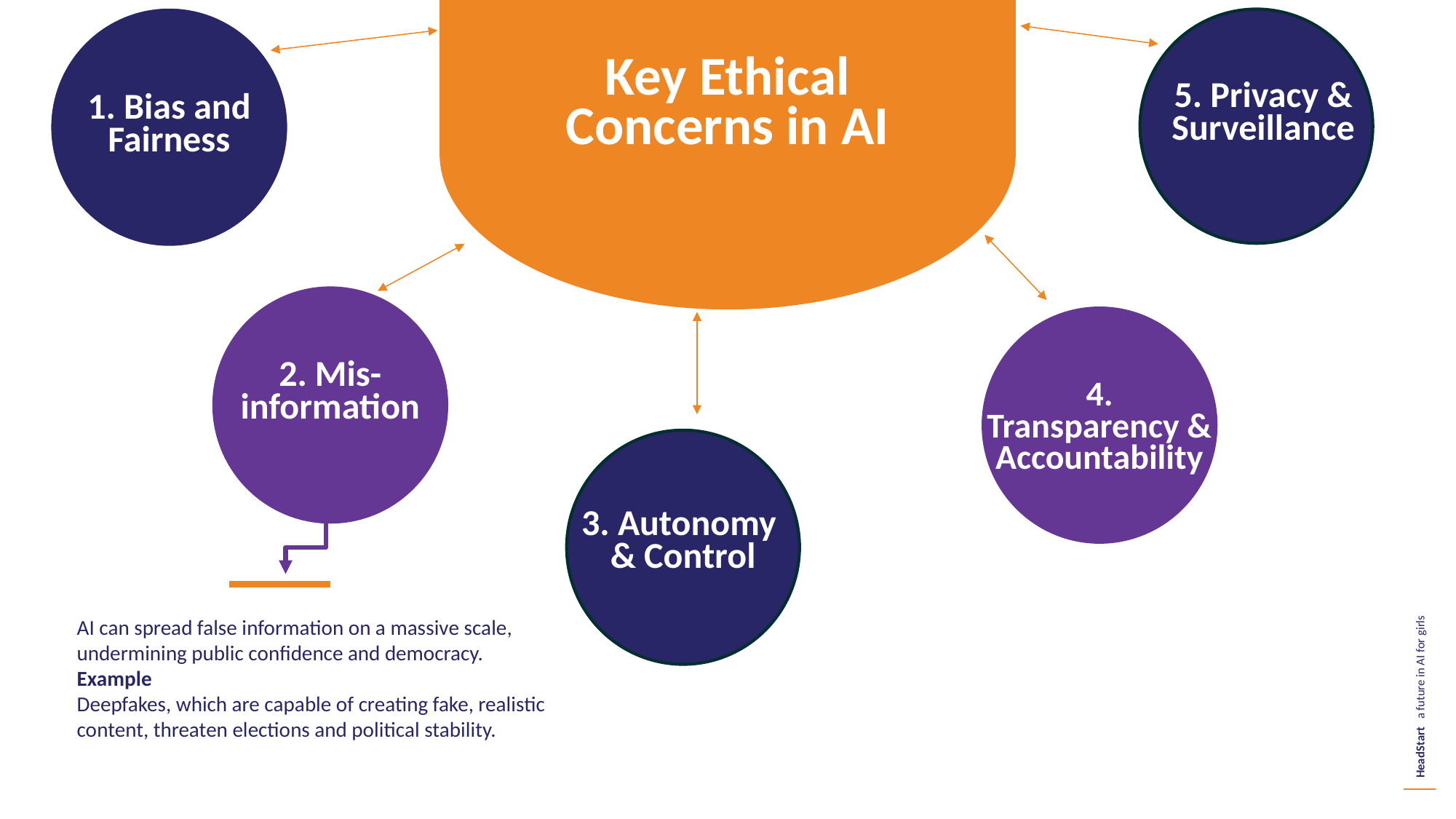

Key Ethical Concerns in AI
5. Privacy & Surveillance
1. Bias and Fairness

2. Mis-
information
4. Transparency & Accountability

3. Autonomy
& Control
AI can spread false information on a massive scale, undermining public confidence and democracy.
Example
Deepfakes, which are capable of creating fake, realistic content, threaten elections and political stability.